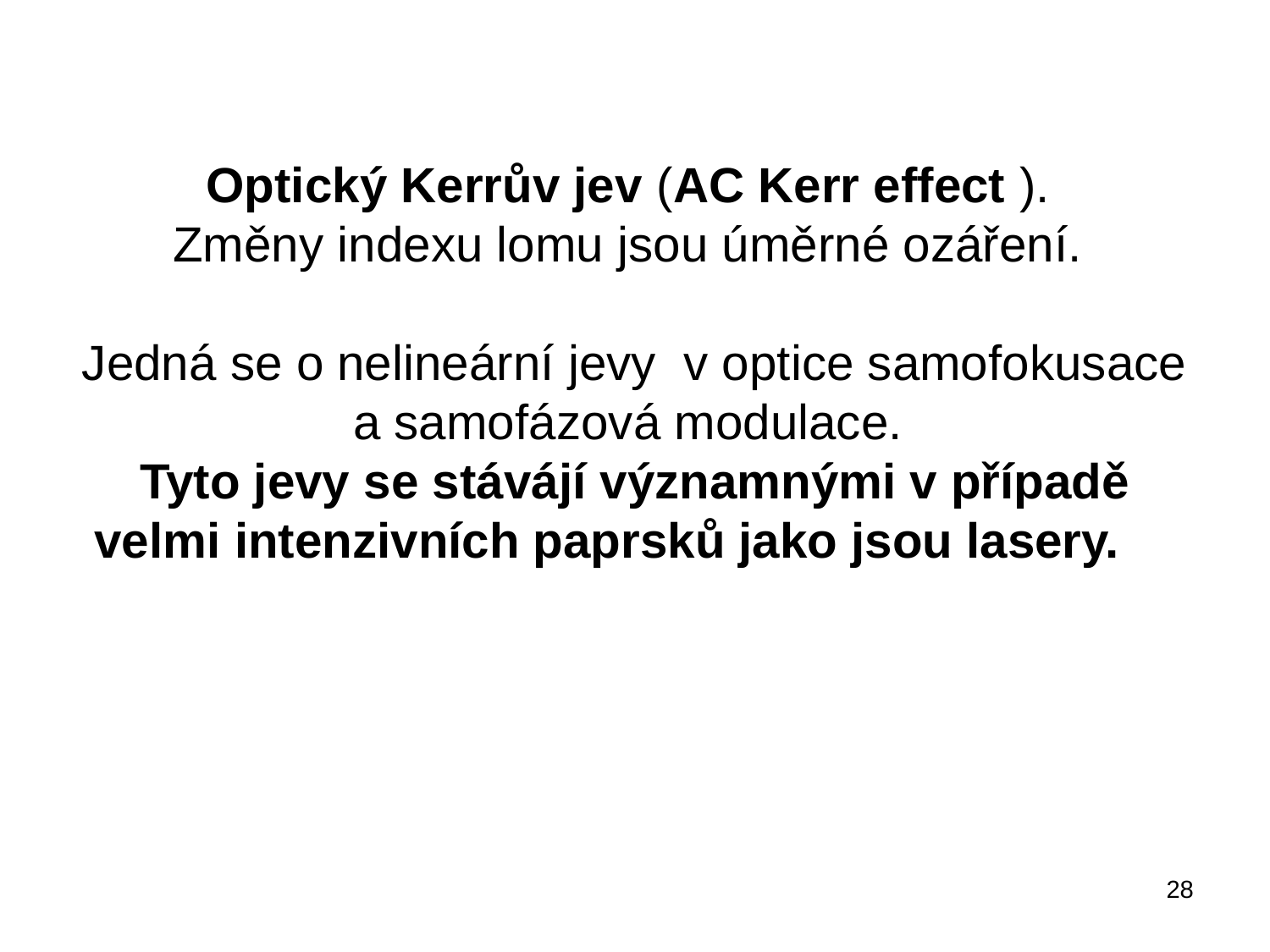

Optický Kerrův jev (AC Kerr effect ).
Změny indexu lomu jsou úměrné ozáření.

Jedná se o nelineární jevy  v optice samofokusace a samofázová modulace.
Tyto jevy se stávájí významnými v případě velmi intenzivních paprsků jako jsou lasery.
28